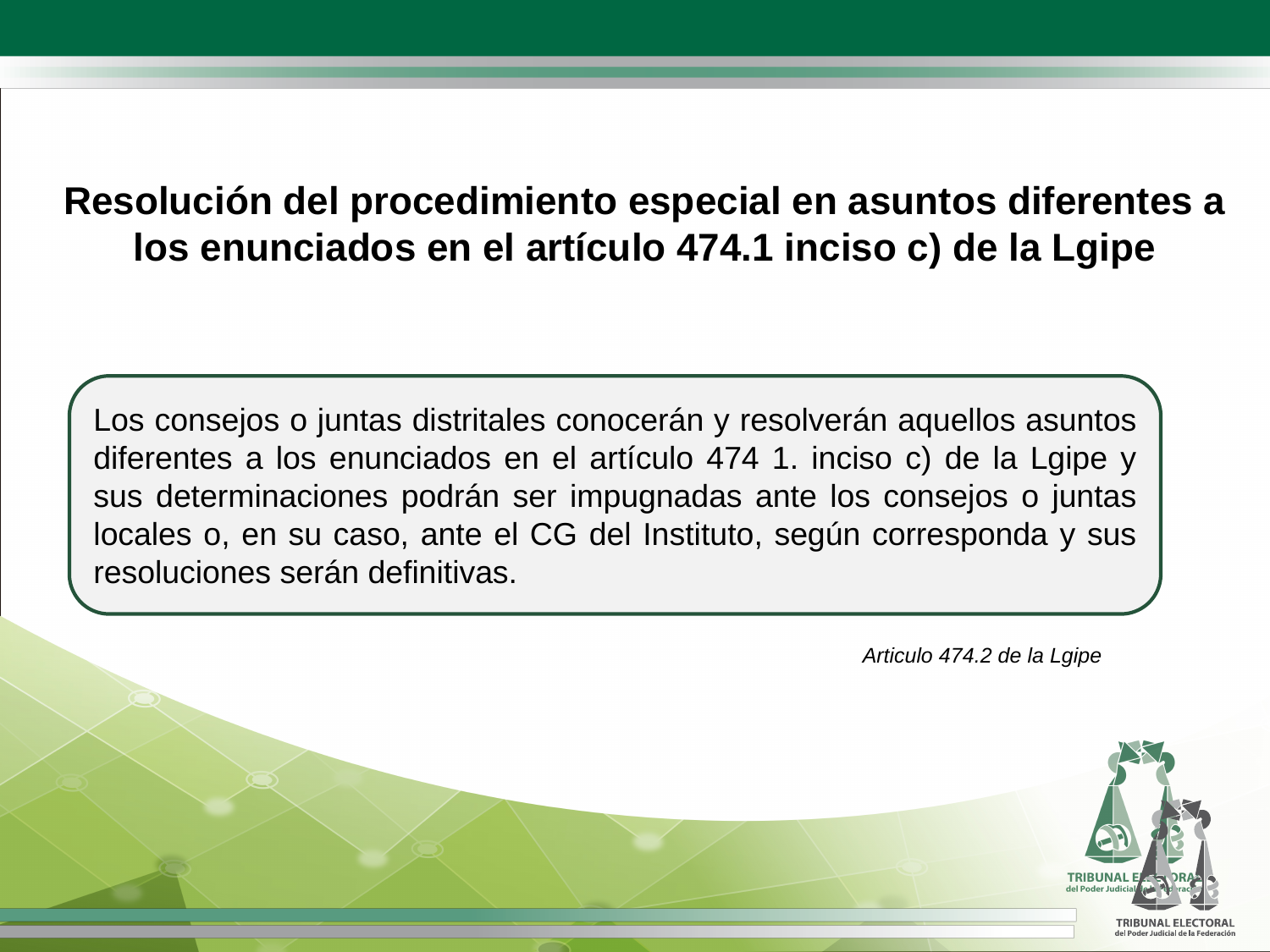

Resolución del procedimiento especial en asuntos diferentes a los enunciados en el artículo 474.1 inciso c) de la Lgipe
Los consejos o juntas distritales conocerán y resolverán aquellos asuntos diferentes a los enunciados en el artículo 474 1. inciso c) de la Lgipe y sus determinaciones podrán ser impugnadas ante los consejos o juntas locales o, en su caso, ante el CG del Instituto, según corresponda y sus resoluciones serán definitivas.
Articulo 474.2 de la Lgipe